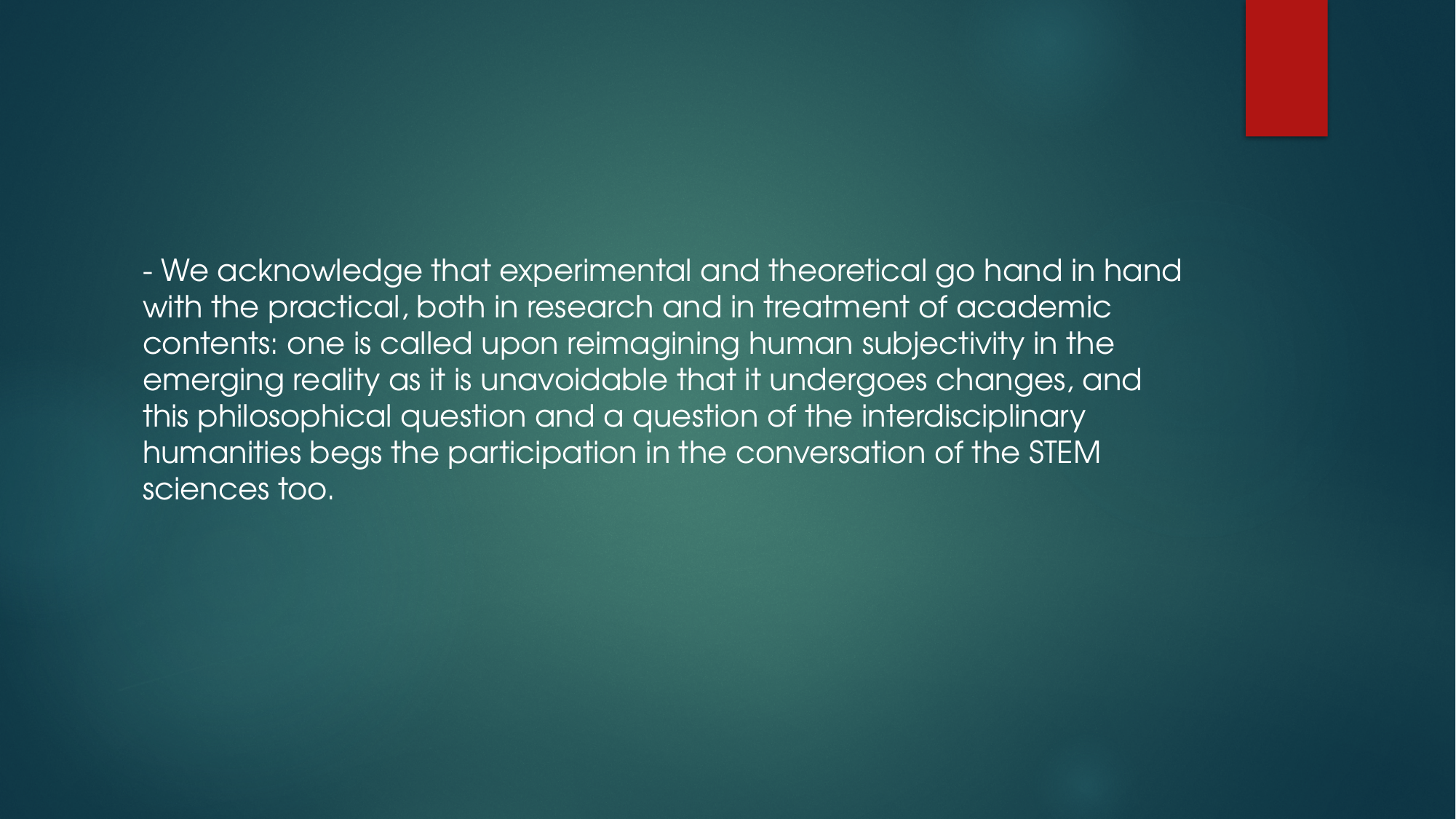

#
- We acknowledge that experimental and theoretical go hand in hand with the practical, both in research and in treatment of academic contents: one is called upon reimagining human subjectivity in the emerging reality as it is unavoidable that it undergoes changes, and this philosophical question and a question of the interdisciplinary humanities begs the participation in the conversation of the STEM sciences too.